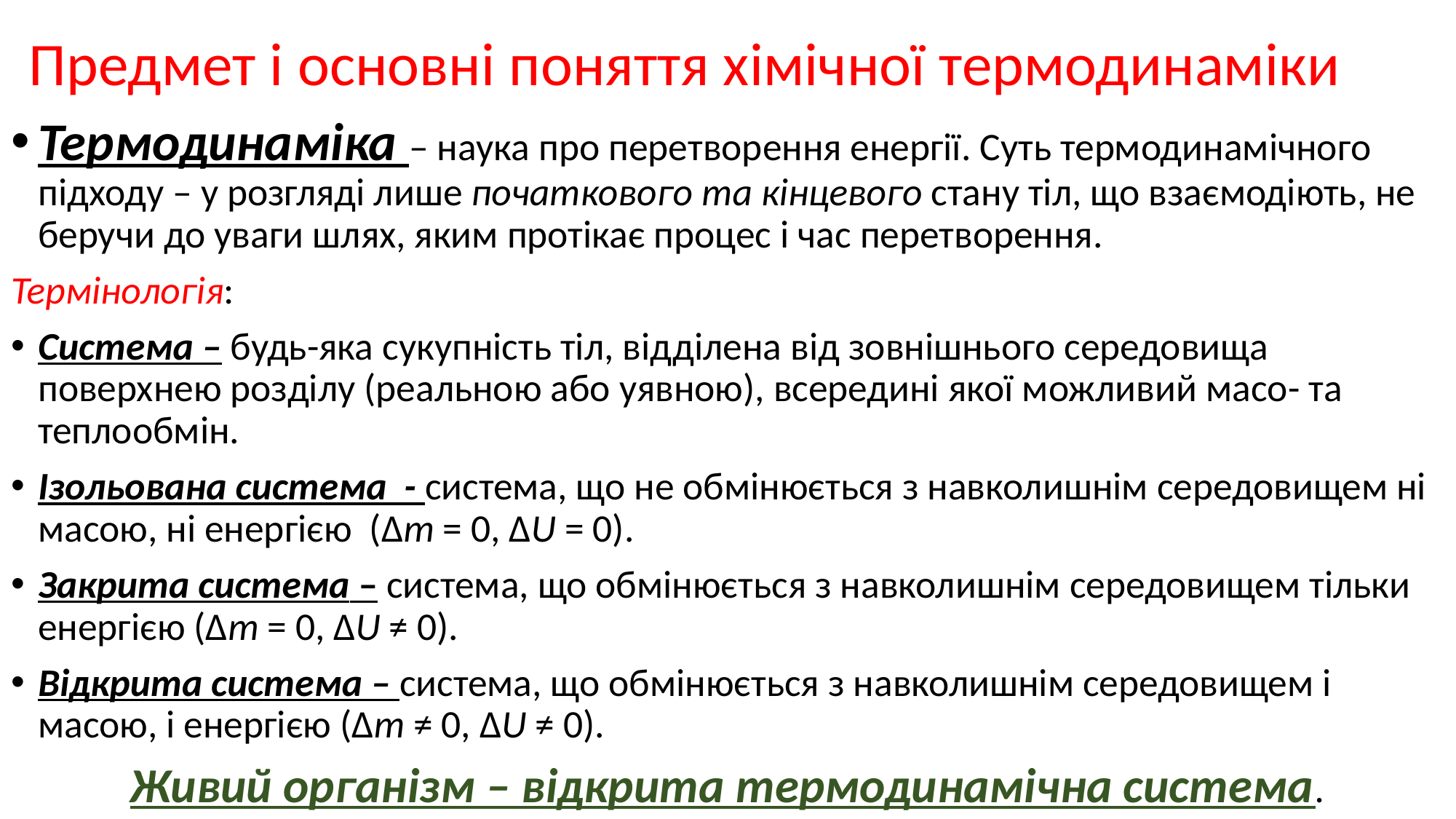

# Предмет і основні поняття хімічної термодинаміки
Термодинаміка – наука про перетворення енергії. Суть термодинамічного підходу – у розгляді лише початкового та кінцевого стану тіл, що взаємодіють, не беручи до уваги шлях, яким протікає процес і час перетворення.
Термінологія:
Система – будь-яка сукупність тіл, відділена від зовнішнього середовища поверхнею розділу (реальною або уявною), всередині якої можливий масо- та теплообмін.
Ізольована система  - система, що не обмінюється з навколишнім середовищем ні масою, ні енергією  (Δm = 0, ΔU = 0).
Закрита система – система, що обмінюється з навколишнім середовищем тільки енергією (Δm = 0, ΔU ≠ 0).
Відкрита система – система, що обмінюється з навколишнім середовищем і масою, і енергією (Δm ≠ 0, ΔU ≠ 0).
Живий організм – відкрита термодинамічна система.